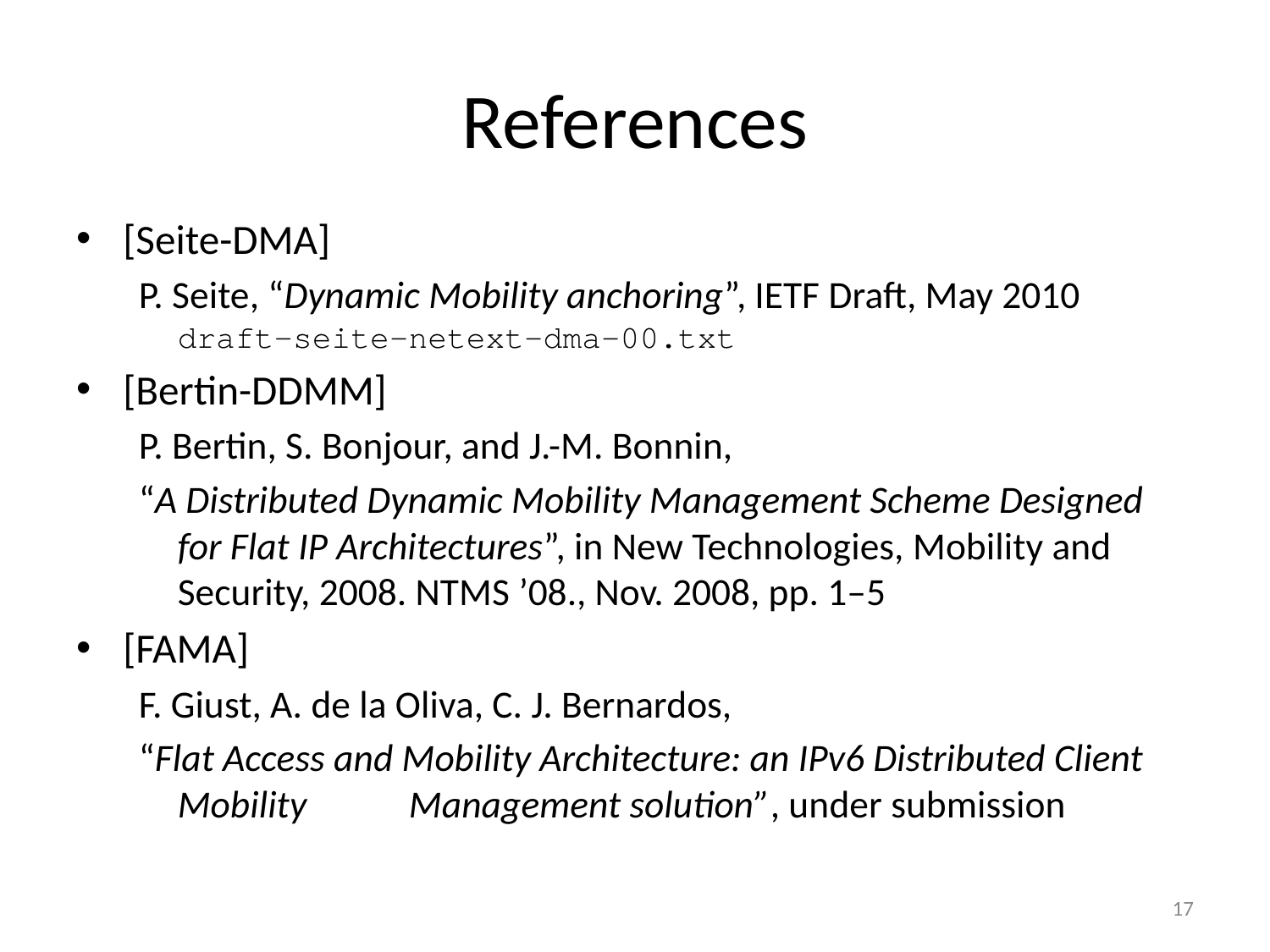

# References
[Seite-DMA]
P. Seite, “Dynamic Mobility anchoring”, IETF Draft, May 2010 draft-seite-netext-dma-00.txt
[Bertin-DDMM]
P. Bertin, S. Bonjour, and J.-M. Bonnin,
“A Distributed Dynamic Mobility Management Scheme Designed for Flat IP Architectures”, in New Technologies, Mobility and Security, 2008. NTMS ’08., Nov. 2008, pp. 1–5
[FAMA]
F. Giust, A. de la Oliva, C. J. Bernardos,
“Flat Access and Mobility Architecture: an IPv6 Distributed Client Mobility	Management solution”, under submission

17